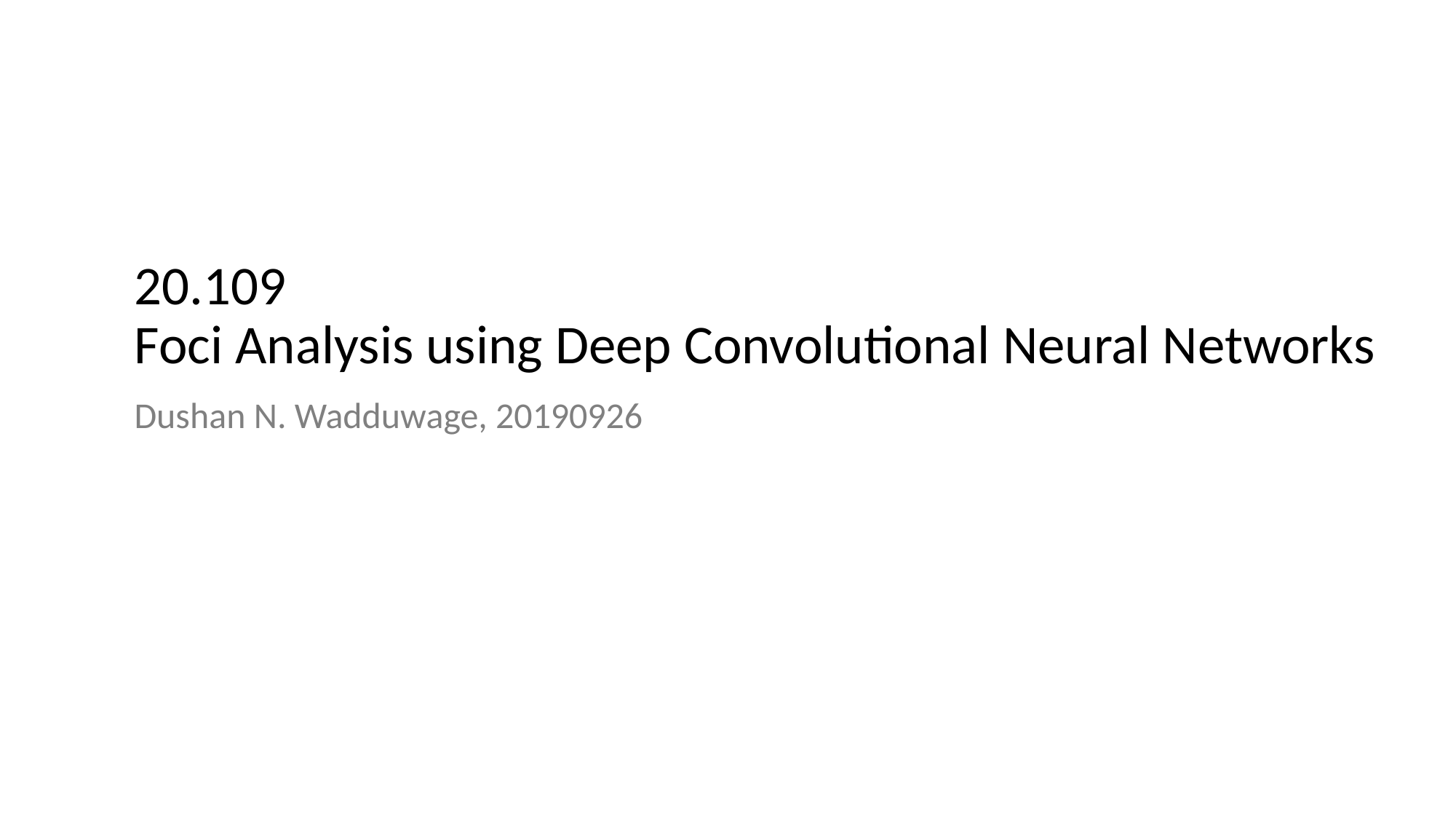

# 20.109 Foci Analysis using Deep Convolutional Neural Networks
Dushan N. Wadduwage, 20190926